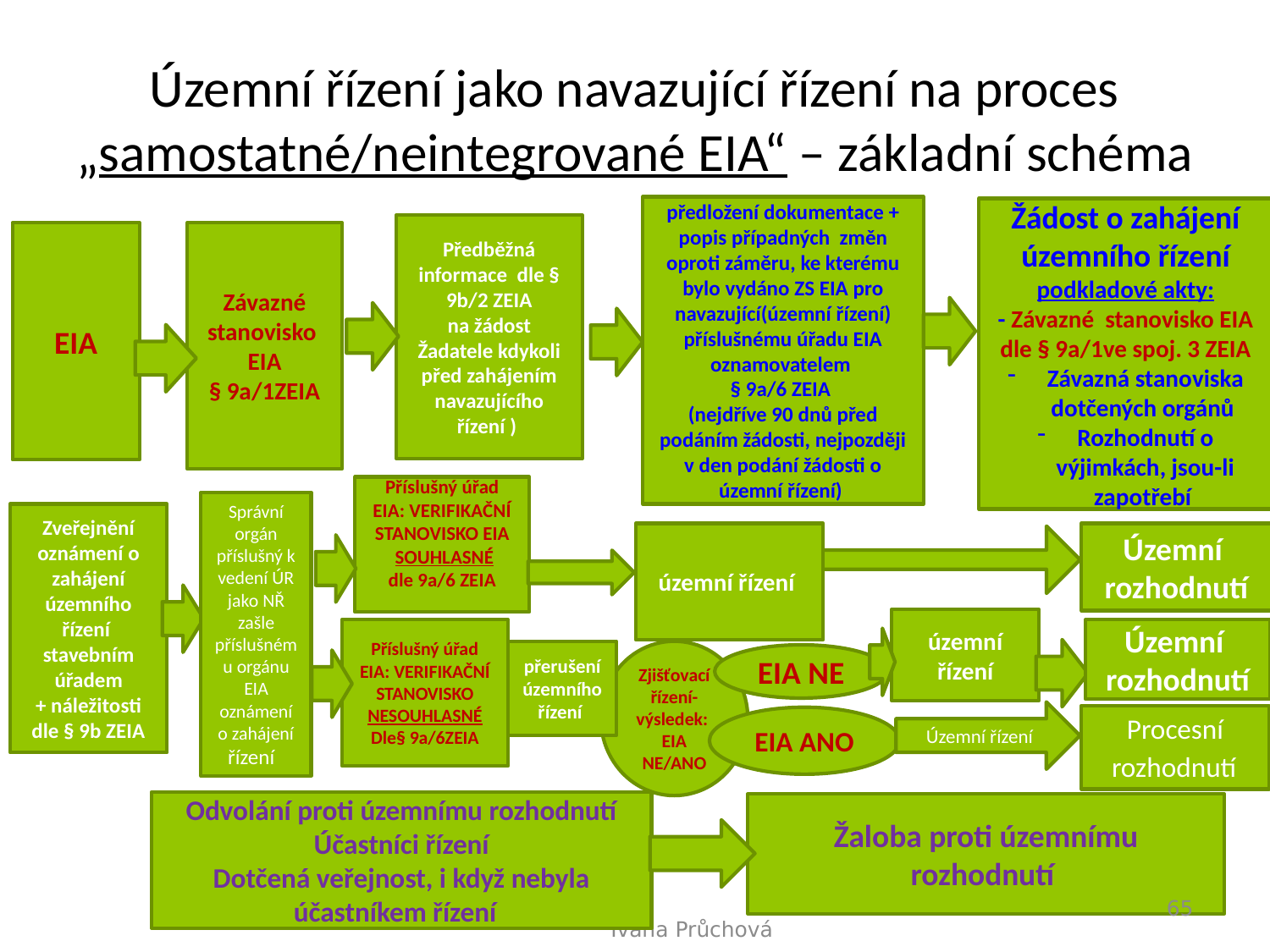

# Územní řízení jako navazující řízení na proces „samostatné/neintegrované EIA“ – základní schéma
předložení dokumentace + popis případných  změn oproti záměru, ke kterému bylo vydáno ZS EIA pro navazující(územní řízení) příslušnému úřadu EIA oznamovatelem
§ 9a/6 ZEIA
(nejdříve 90 dnů před podáním žádosti, nejpozději v den podání žádosti o územní řízení)
Žádost o zahájení územního řízení
podkladové akty:
- Závazné  stanovisko EIA dle § 9a/1ve spoj. 3 ZEIA
Závazná stanoviska dotčených orgánů
Rozhodnutí o výjimkách, jsou-li zapotřebí
Předběžná informace  dle § 9b/2 ZEIA
 na žádost
Žadatele kdykoli před zahájením navazujícího řízení )
EIA
Závazné stanovisko  EIA
§ 9a/1ZEIA

Příslušný úřad EIA: VERIFIKAČNÍ STANOVISKO EIA
 SOUHLASNÉ
dle 9a/6 ZEIA

Správní orgán příslušný k vedení ÚR jako NŘ
zašle příslušnému orgánu EIA oznámení o zahájení řízení
Zveřejnění oznámení o zahájení územního řízení  stavebním úřadem
+ náležitosti dle § 9b ZEIA
územní řízení
Územní
rozhodnutí

územní řízení
Příslušný úřad EIA: VERIFIKAČNÍ STANOVISKO
NESOUHLASNÉ
Dle§ 9a/6ZEIA
Územní
rozhodnutí

přerušení územního řízení
Zjišťovací řízení-výsledek:  EIA NE/ANO
EIA NE

Územní řízení
Procesní rozhodnutí
EIA ANO
Odvolání proti územnímu rozhodnutí
Účastníci řízení
Dotčená veřejnost, i když nebyla účastníkem řízení
Žaloba proti územnímu rozhodnutí

65
Ivana Průchová